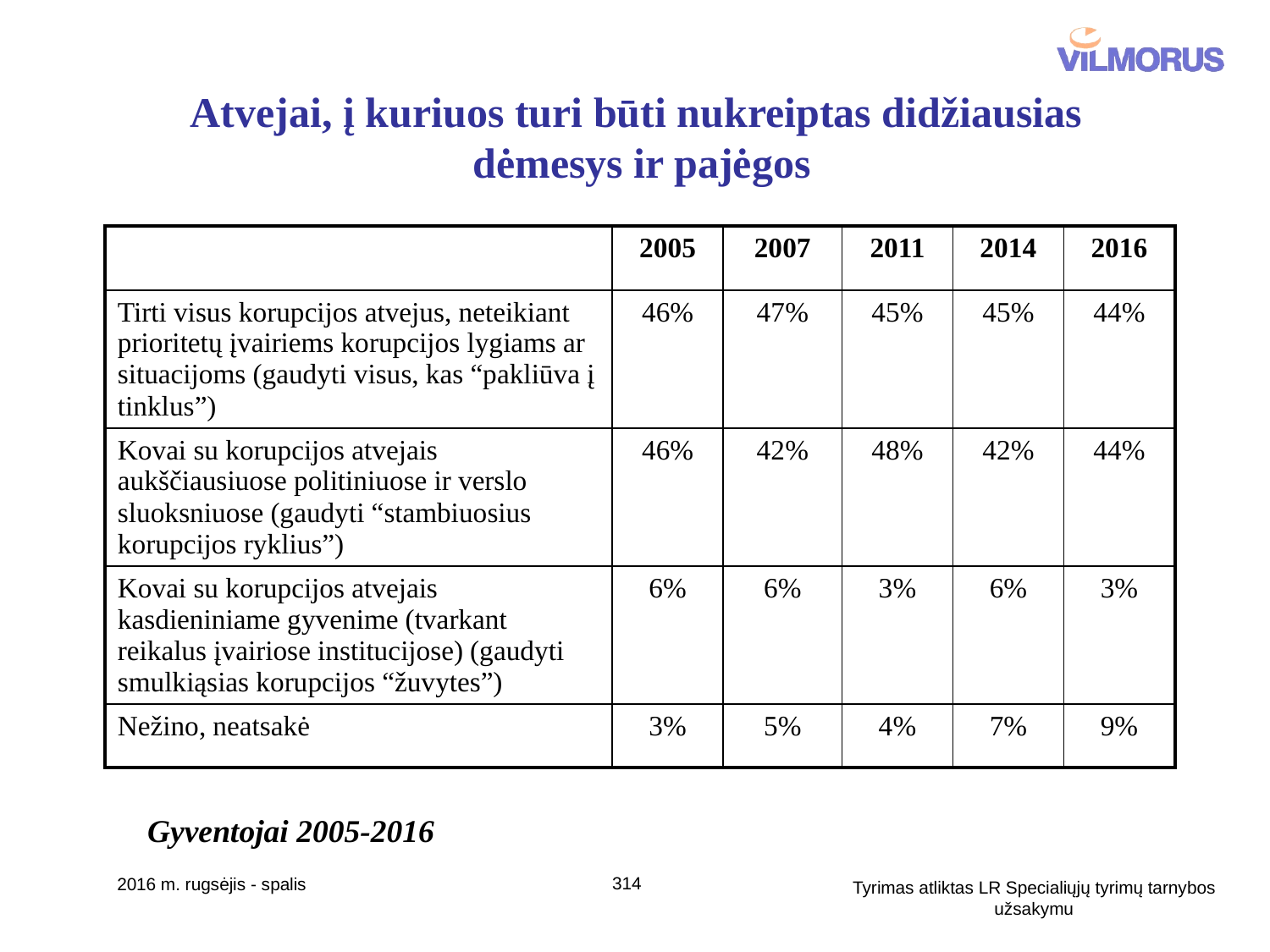

# Atvejai, į kuriuos turi būti nukreiptas didžiausias dėmesys ir pajėgos
|  | 2005 | 2007 | 2011 | 2014 | 2016 |
| --- | --- | --- | --- | --- | --- |
| Tirti visus korupcijos atvejus, neteikiant prioritetų įvairiems korupcijos lygiams ar situacijoms (gaudyti visus, kas “pakliūva į tinklus”) | 46% | 47% | 45% | 45% | 44% |
| Kovai su korupcijos atvejais aukščiausiuose politiniuose ir verslo sluoksniuose (gaudyti “stambiuosius korupcijos ryklius”) | 46% | 42% | 48% | 42% | 44% |
| Kovai su korupcijos atvejais kasdieniniame gyvenime (tvarkant reikalus įvairiose institucijose) (gaudyti smulkiąsias korupcijos “žuvytes”) | 6% | 6% | 3% | 6% | 3% |
| Nežino, neatsakė | 3% | 5% | 4% | 7% | 9% |
Gyventojai 2005-2016
314
2016 m. rugsėjis - spalis
Tyrimas atliktas LR Specialiųjų tyrimų tarnybos užsakymu